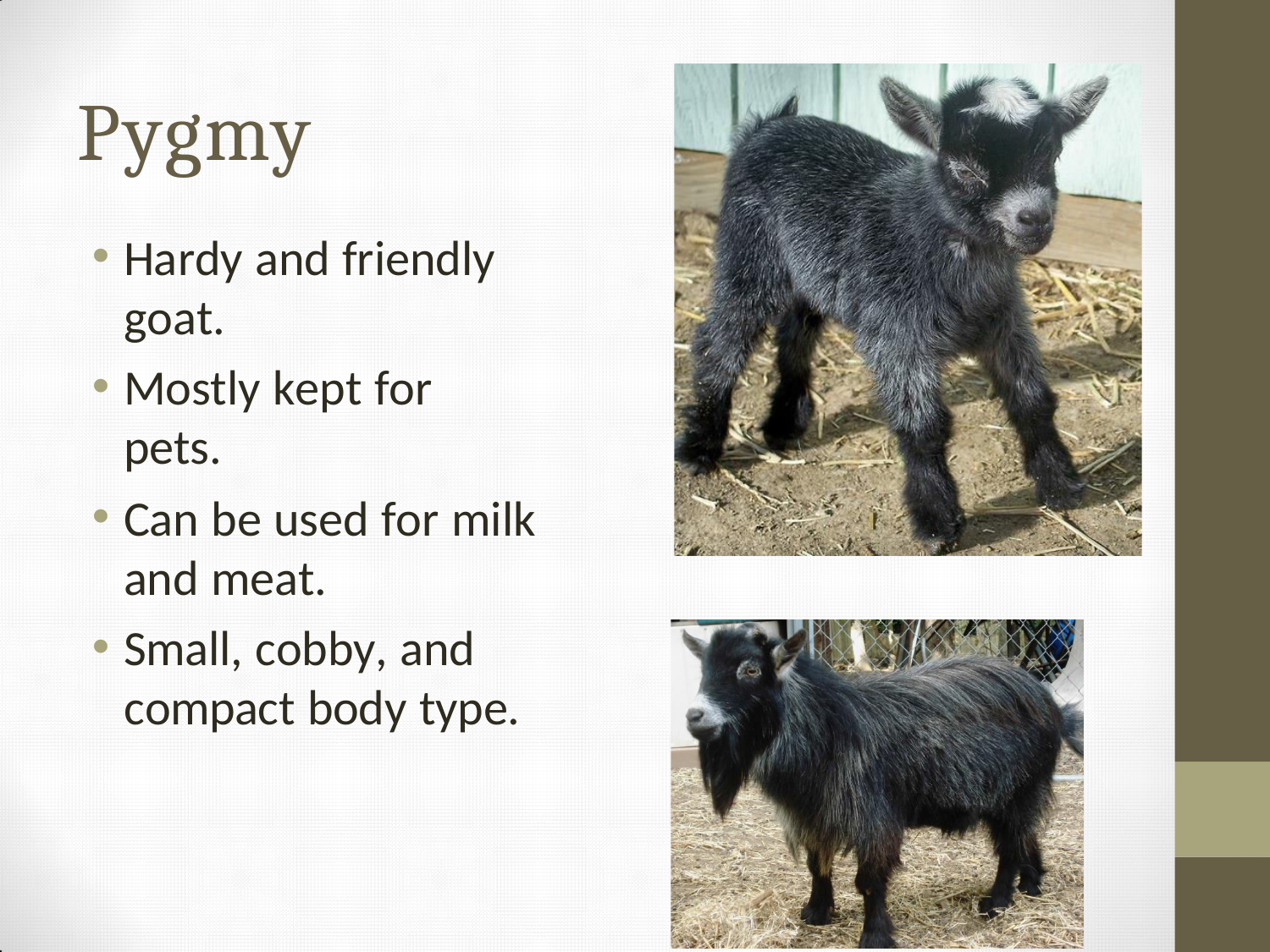

# Pygmy
Hardy and friendly
goat.
Mostly kept for pets.
Can be used for milk
and meat.
Small, cobby, and compact body type.